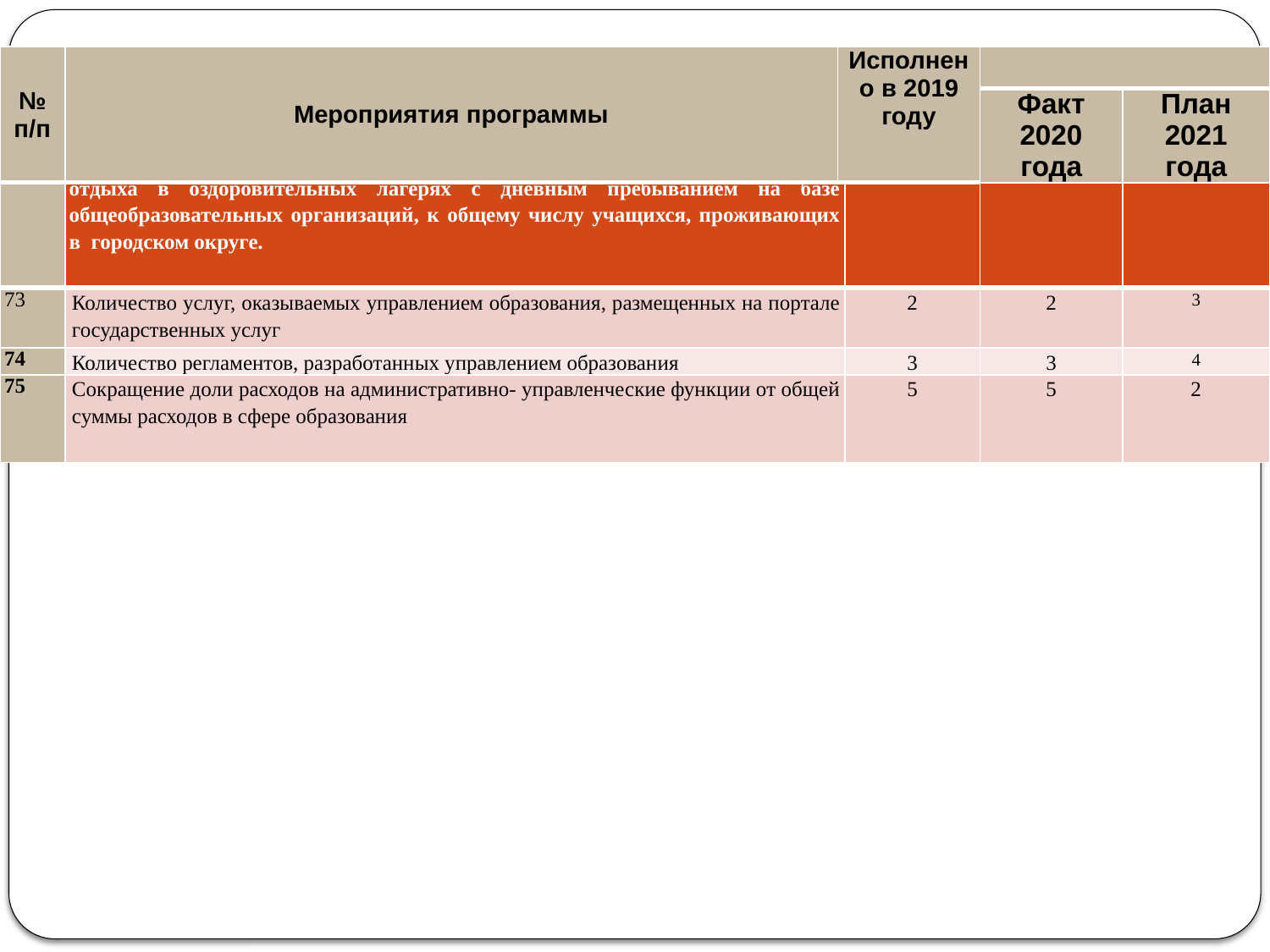

# Продолжение
| № п/п | Мероприятия программы | Исполнено в 2019 году |  |  |
| --- | --- | --- | --- | --- |
|  |  |  | Факт 2020 года | План 2021 года |
| 72 | Доля учащихся общеобразовательных школ, охваченных мероприятиями отдыха в оздоровительных лагерях с дневным пребыванием на базе общеобразовательных организаций, к общему числу учащихся, проживающих в городском округе. | 40,0 | 40,0 | 40,0 |
| --- | --- | --- | --- | --- |
| 73 | Количество услуг, оказываемых управлением образования, размещенных на портале государственных услуг | 2 | 2 | 3 |
| 74 | Количество регламентов, разработанных управлением образования | 3 | 3 | 4 |
| 75 | Сокращение доли расходов на административно- управленческие функции от общей суммы расходов в сфере образования | 5 | 5 | 2 |